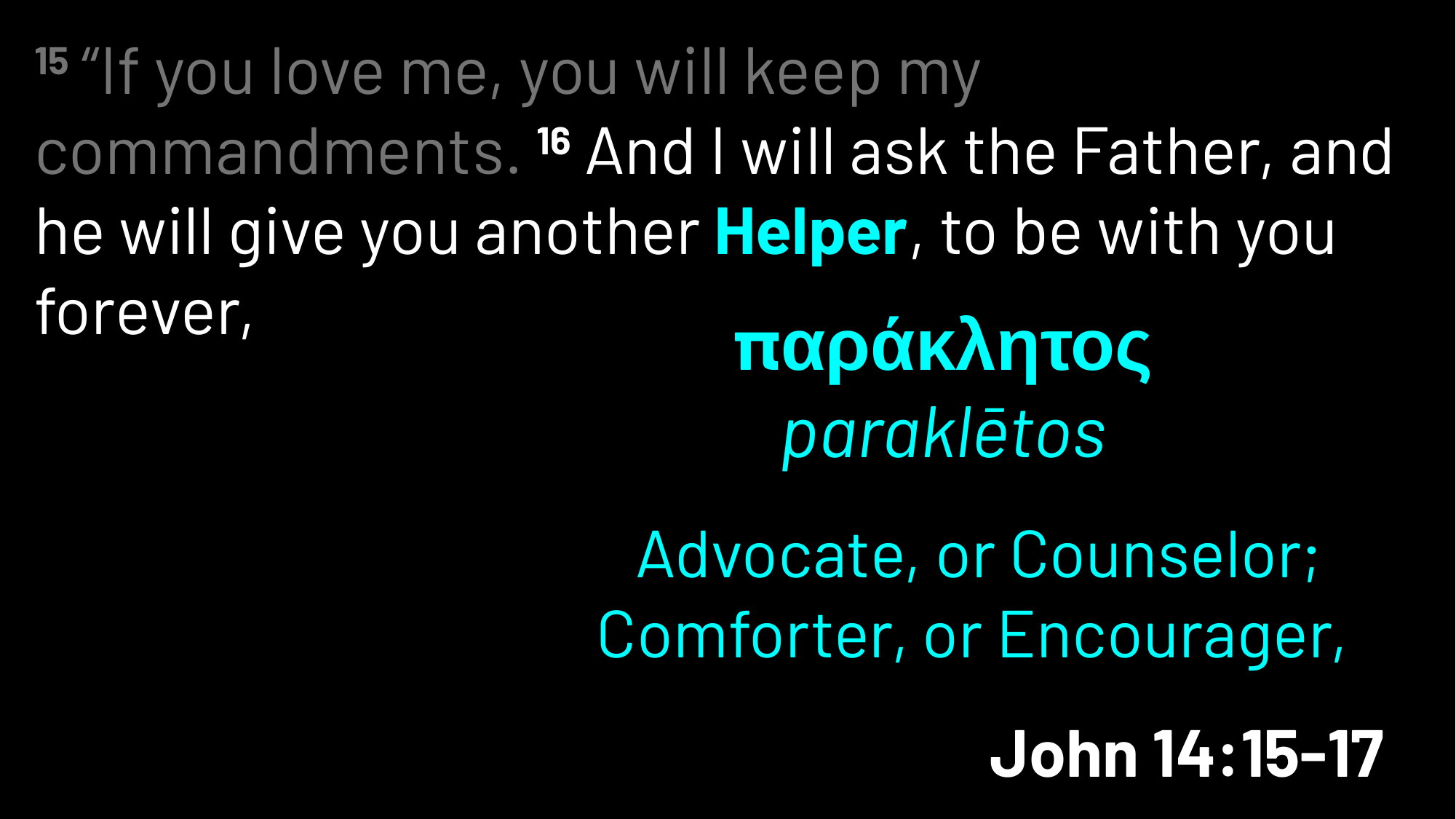

15 “If you love me, you will keep my commandments. 16 And I will ask the Father, and he will give you another Helper, to be with you forever,
παράκλητος
paraklētos
Advocate, or Counselor; Comforter, or Encourager,
John 14:15-17